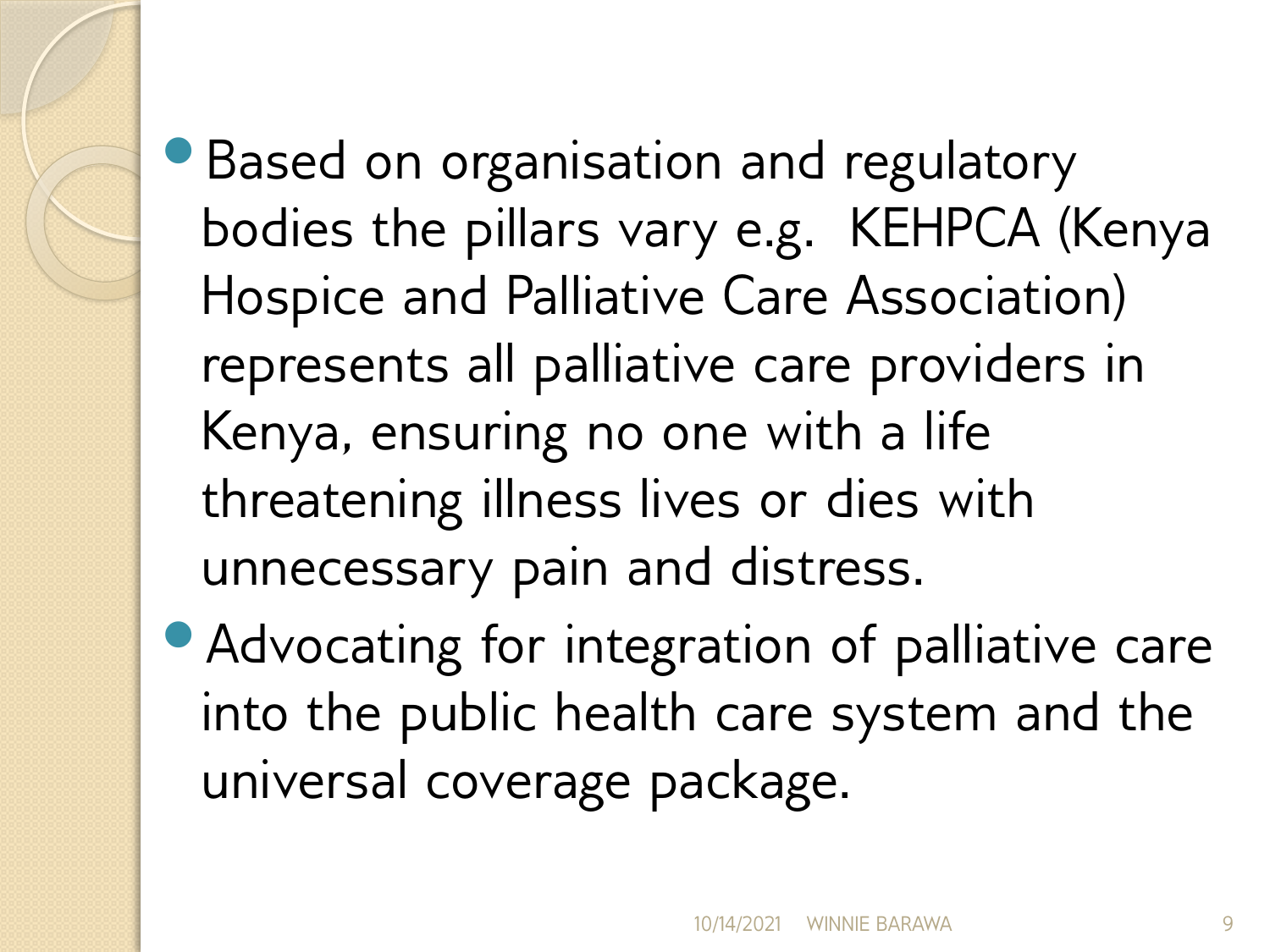

Based on organisation and regulatory bodies the pillars vary e.g.  KEHPCA (Kenya Hospice and Palliative Care Association) represents all palliative care providers in Kenya, ensuring no one with a life threatening illness lives or dies with unnecessary pain and distress.
Advocating for integration of palliative care into the public health care system and the universal coverage package.

10/14/2021
WINNIE BARAWA
9